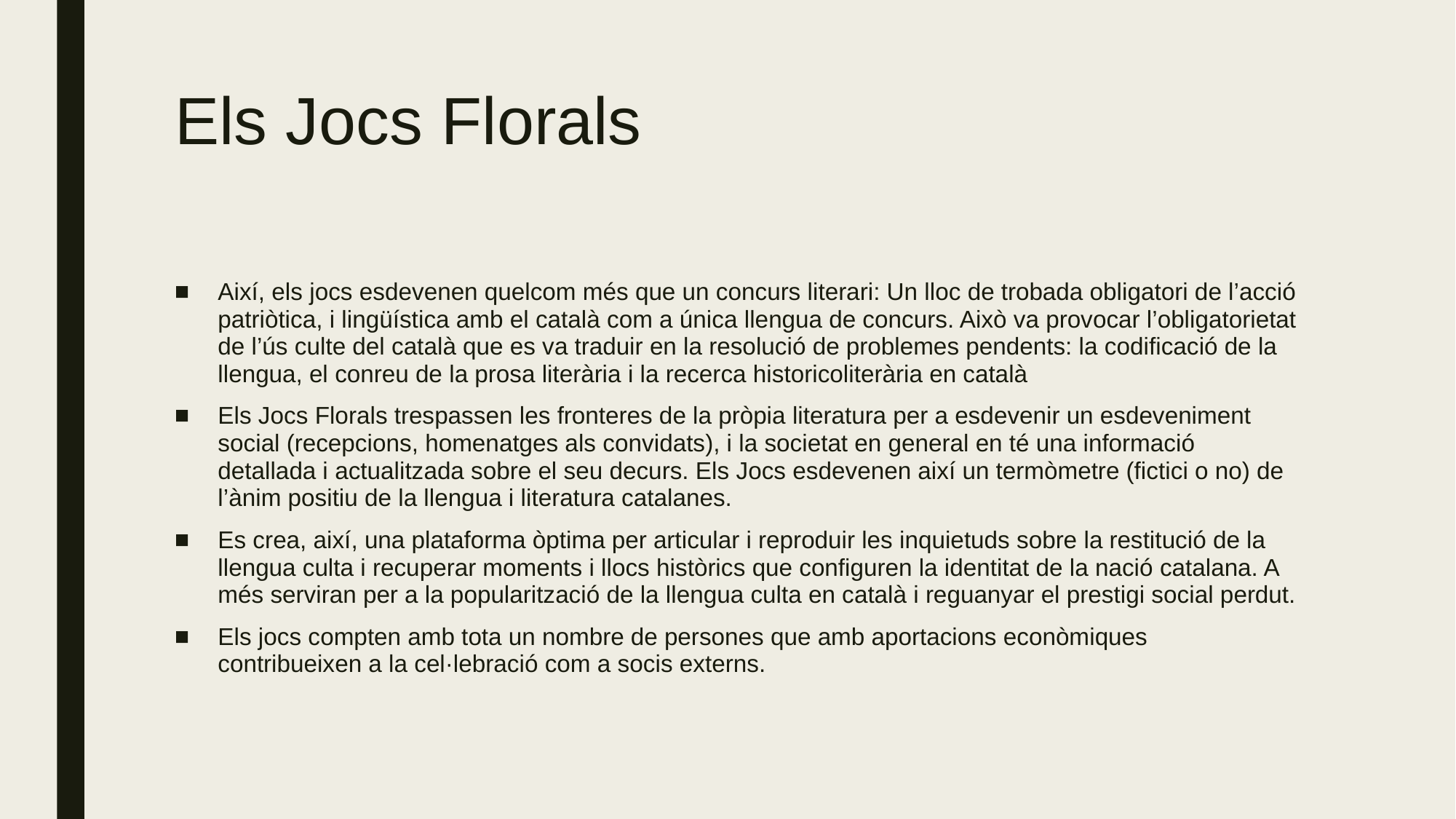

# Els Jocs Florals
Així, els jocs esdevenen quelcom més que un concurs literari: Un lloc de trobada obligatori de l’acció patriòtica, i lingüística amb el català com a única llengua de concurs. Això va provocar l’obligatorietat de l’ús culte del català que es va traduir en la resolució de problemes pendents: la codificació de la llengua, el conreu de la prosa literària i la recerca historicoliterària en català
Els Jocs Florals trespassen les fronteres de la pròpia literatura per a esdevenir un esdeveniment social (recepcions, homenatges als convidats), i la societat en general en té una informació detallada i actualitzada sobre el seu decurs. Els Jocs esdevenen així un termòmetre (fictici o no) de l’ànim positiu de la llengua i literatura catalanes.
Es crea, així, una plataforma òptima per articular i reproduir les inquietuds sobre la restitució de la llengua culta i recuperar moments i llocs històrics que configuren la identitat de la nació catalana. A més serviran per a la popularització de la llengua culta en català i reguanyar el prestigi social perdut.
Els jocs compten amb tota un nombre de persones que amb aportacions econòmiques contribueixen a la cel·lebració com a socis externs.